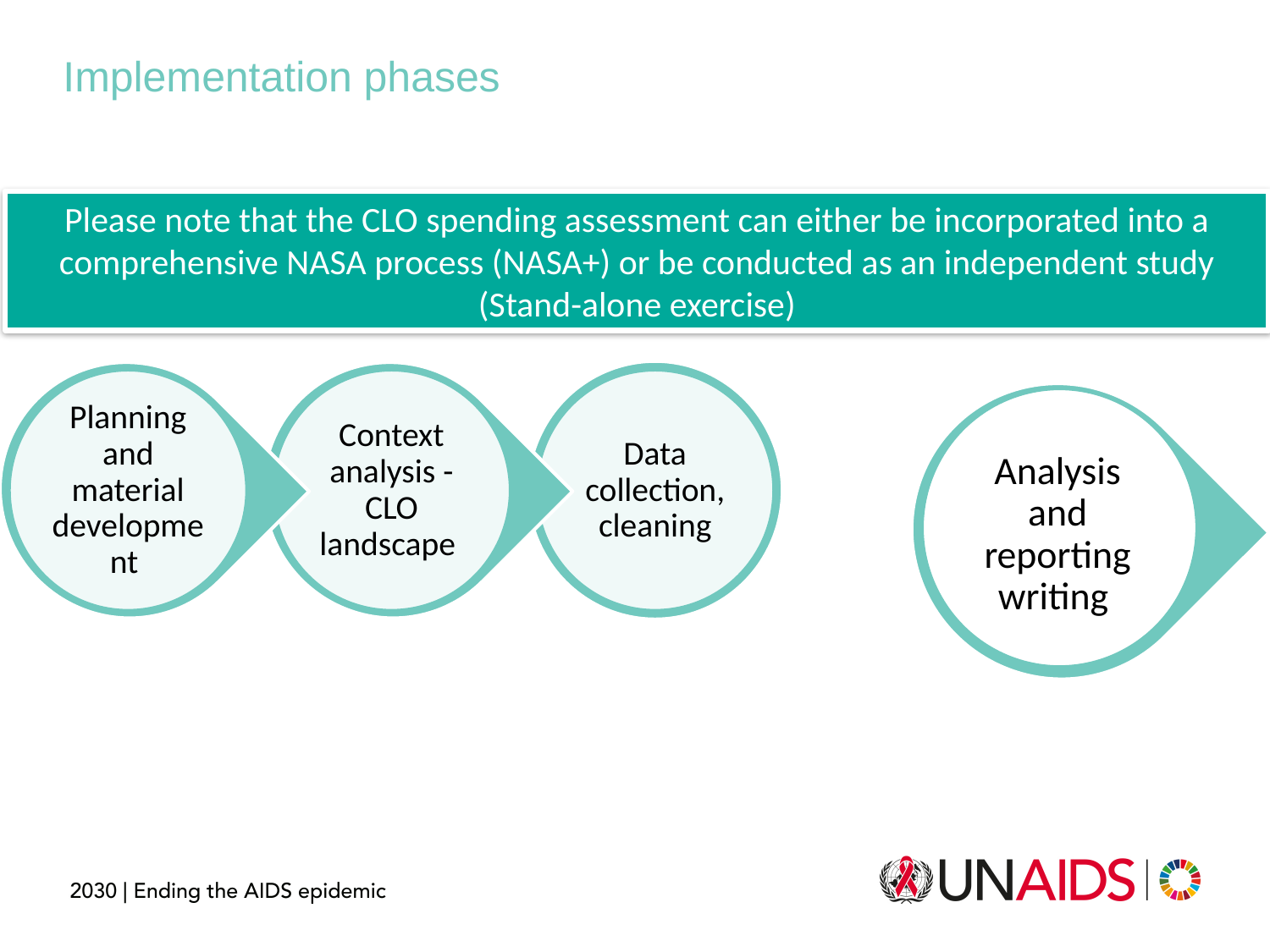

Implementation phases
Please note that the CLO spending assessment can either be incorporated into a comprehensive NASA process (NASA+) or be conducted as an independent study (Stand-alone exercise)
Data collection, cleaning
Context analysis - CLO landscape
Planning and material development

Analysis and reporting writing